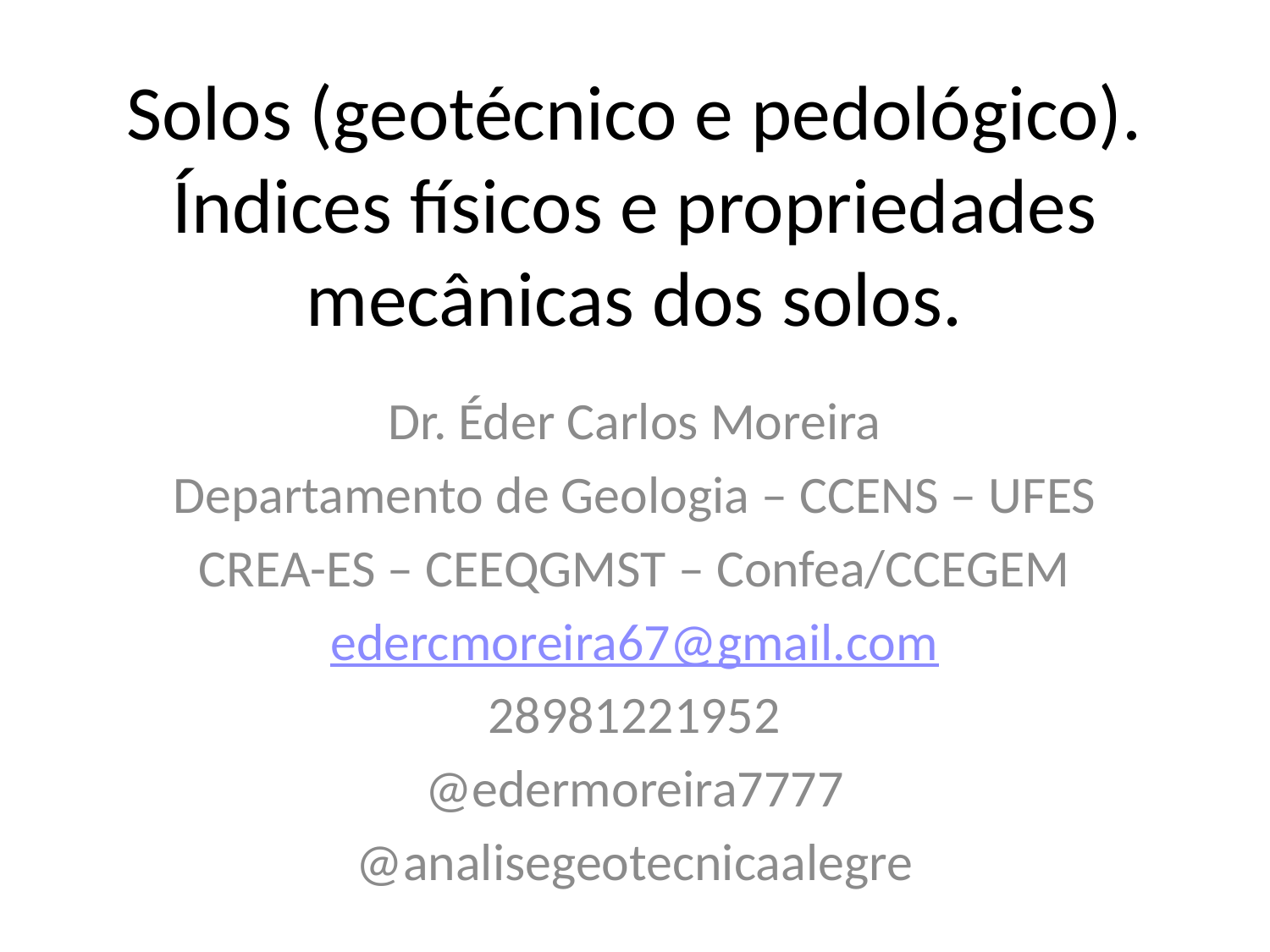

# Solos (geotécnico e pedológico). Índices físicos e propriedades mecânicas dos solos.
Dr. Éder Carlos Moreira
Departamento de Geologia – CCENS – UFES
CREA-ES – CEEQGMST – Confea/CCEGEM
edercmoreira67@gmail.com
28981221952
@edermoreira7777
@analisegeotecnicaalegre